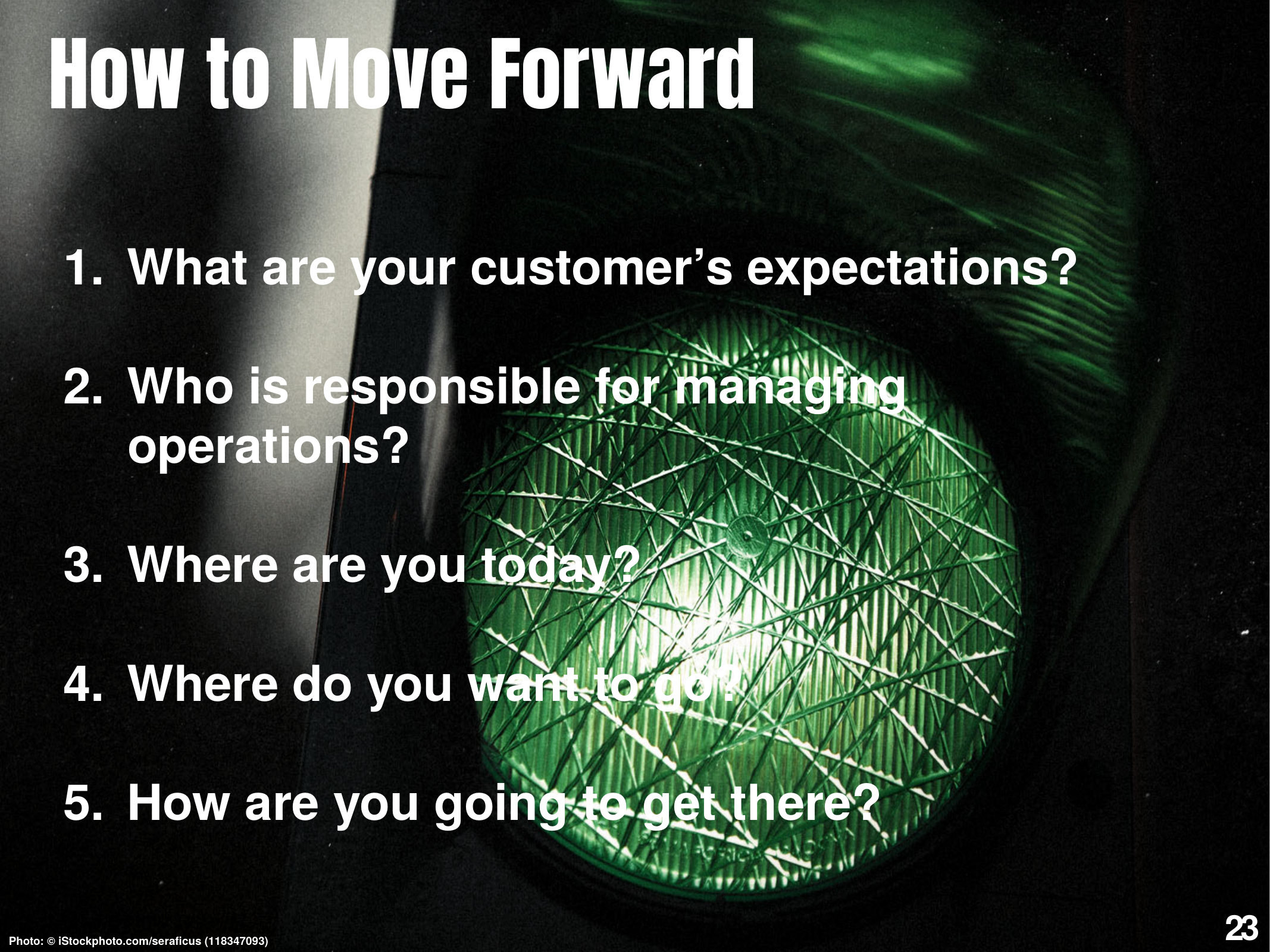

How to Move Forward
 What are your customer’s expectations?

 Who is responsible for managing
 operations?

 Where are you today?

 Where do you want to go?

 How are you going to get there?

23
Photo: © iStockphoto.com/seraficus (118347093)